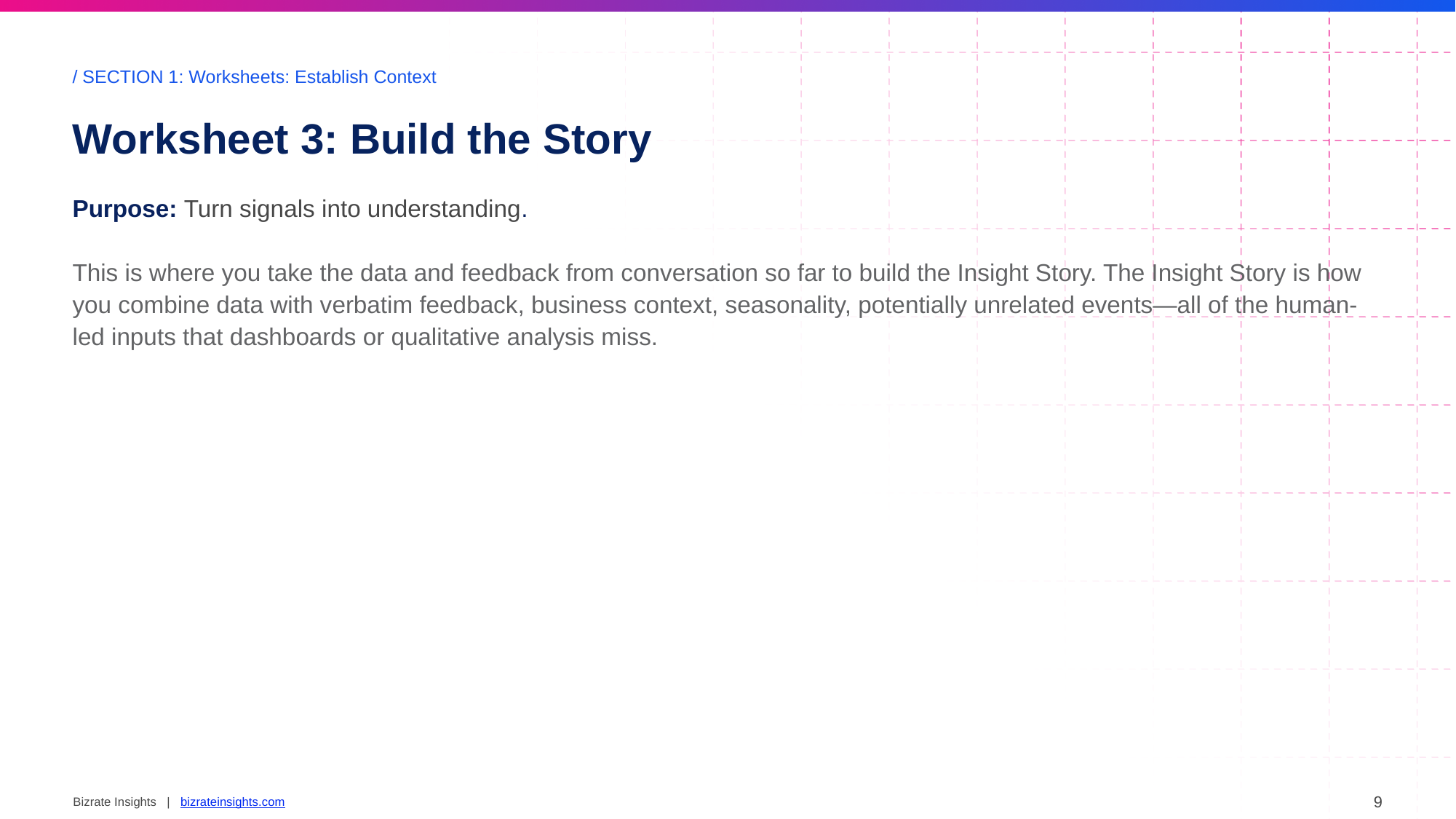

/ SECTION 1: Worksheets: Establish Context
Worksheet 3: Build the Story
Purpose: Turn signals into understanding.
This is where you take the data and feedback from conversation so far to build the Insight Story. The Insight Story is how you combine data with verbatim feedback, business context, seasonality, potentially unrelated events—all of the human-led inputs that dashboards or qualitative analysis miss.